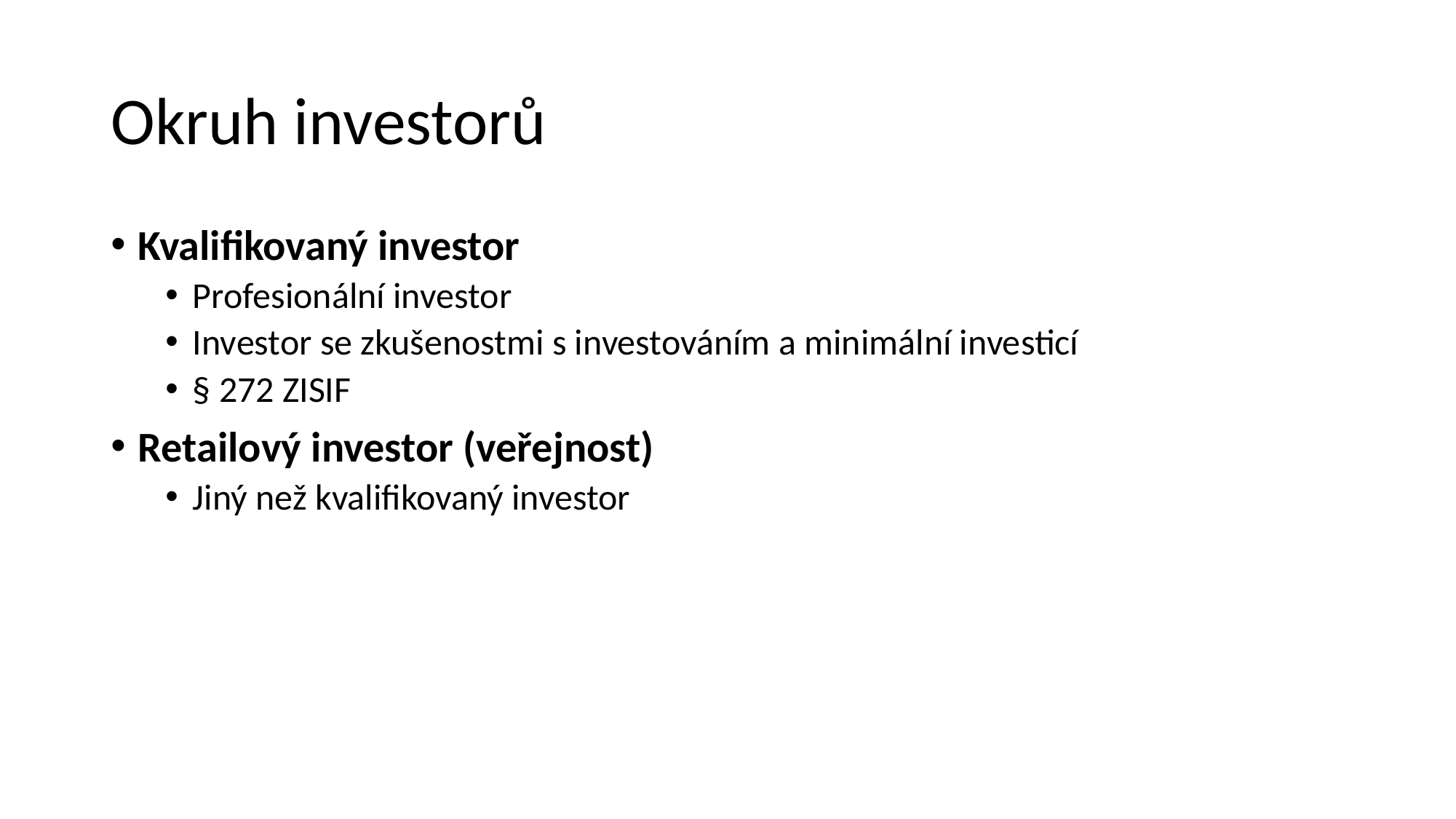

# Okruh investorů
Kvalifikovaný investor
Profesionální investor
Investor se zkušenostmi s investováním a minimální investicí
§ 272 ZISIF
Retailový investor (veřejnost)
Jiný než kvalifikovaný investor